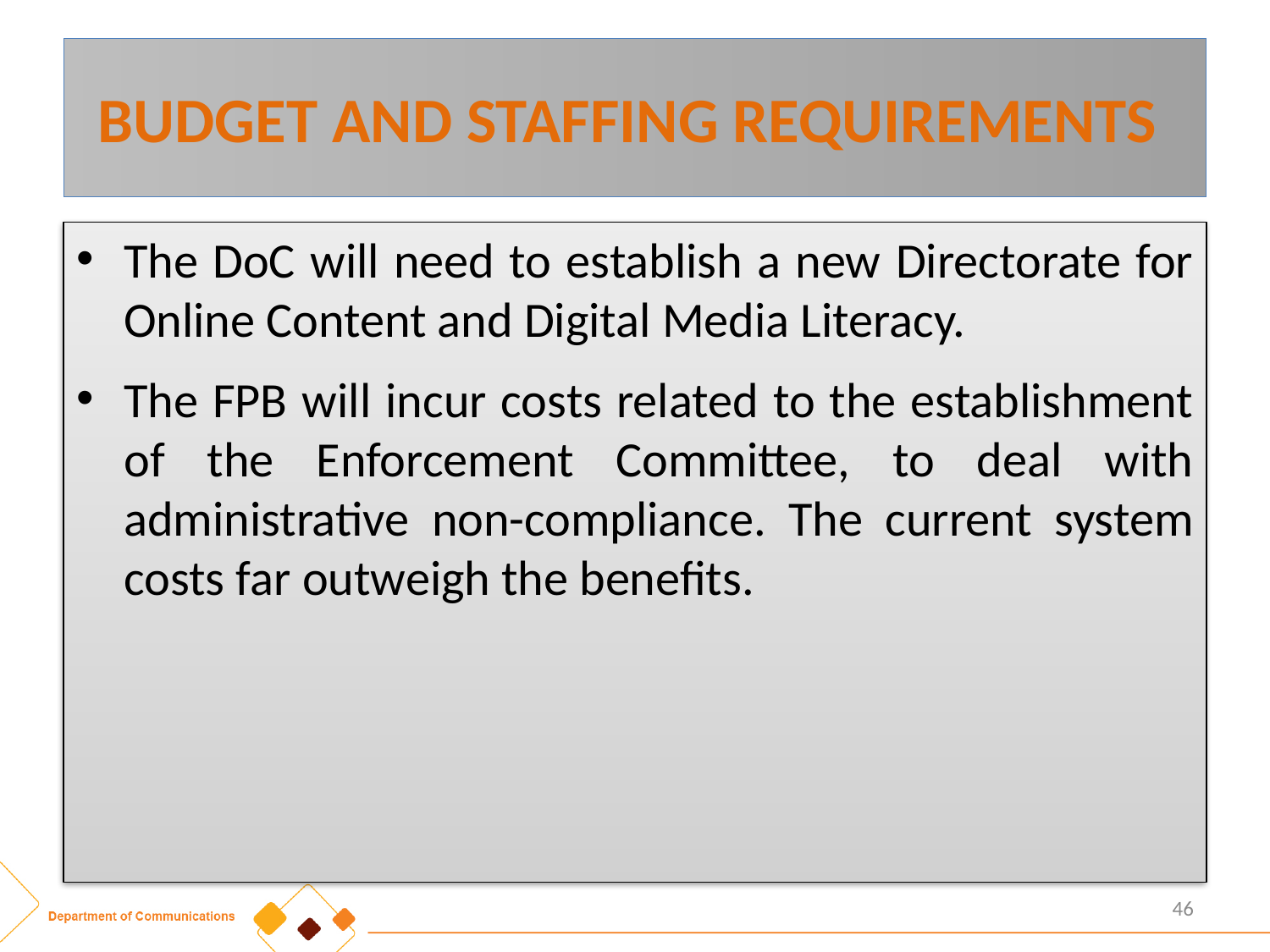

# BUDGET AND STAFFING REQUIREMENTS
The DoC will need to establish a new Directorate for Online Content and Digital Media Literacy.
The FPB will incur costs related to the establishment of the Enforcement Committee, to deal with administrative non-compliance. The current system costs far outweigh the benefits.

46